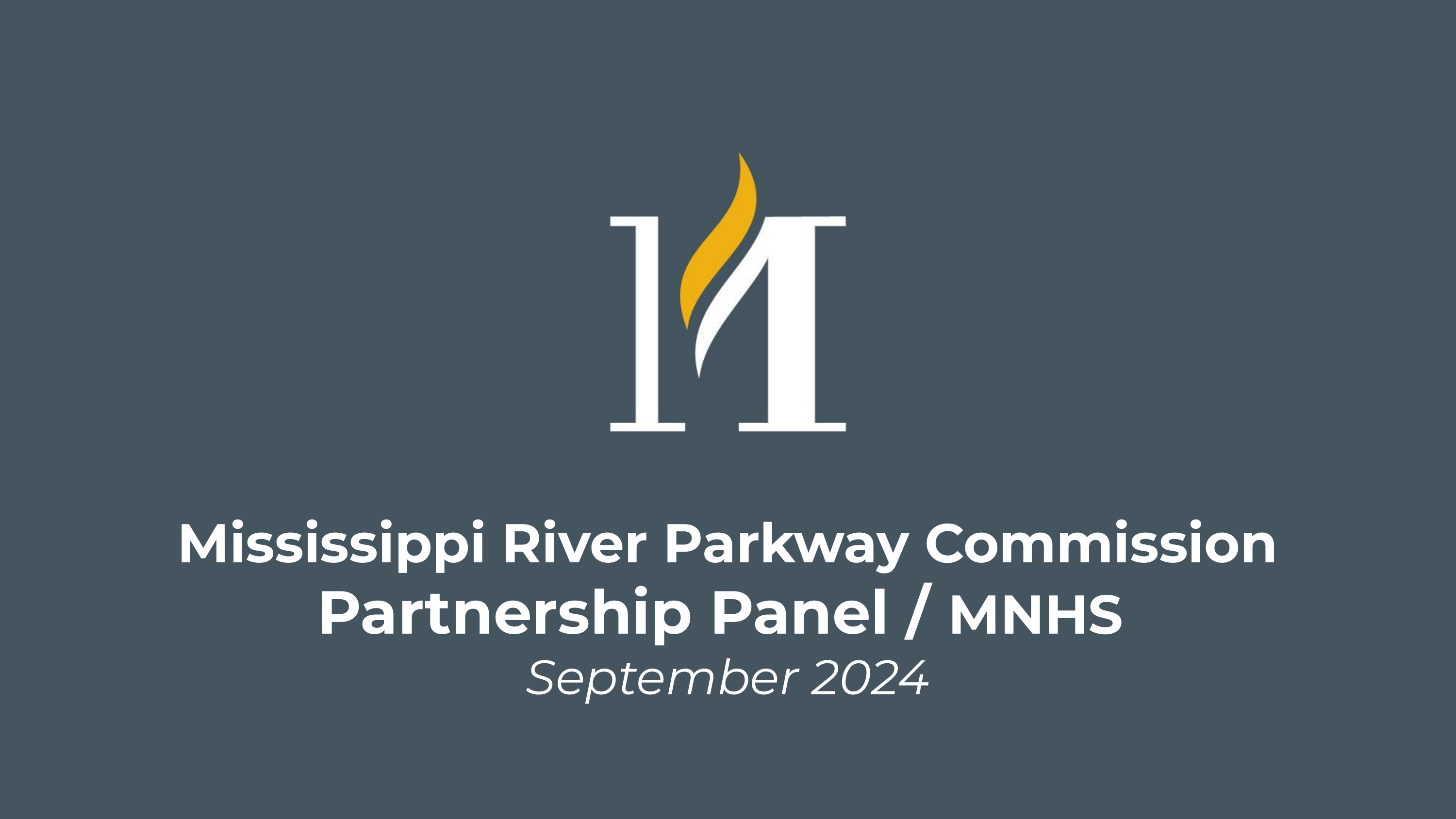

Mississippi River Parkway Commission
Partnership Panel / MNHS
September 2024